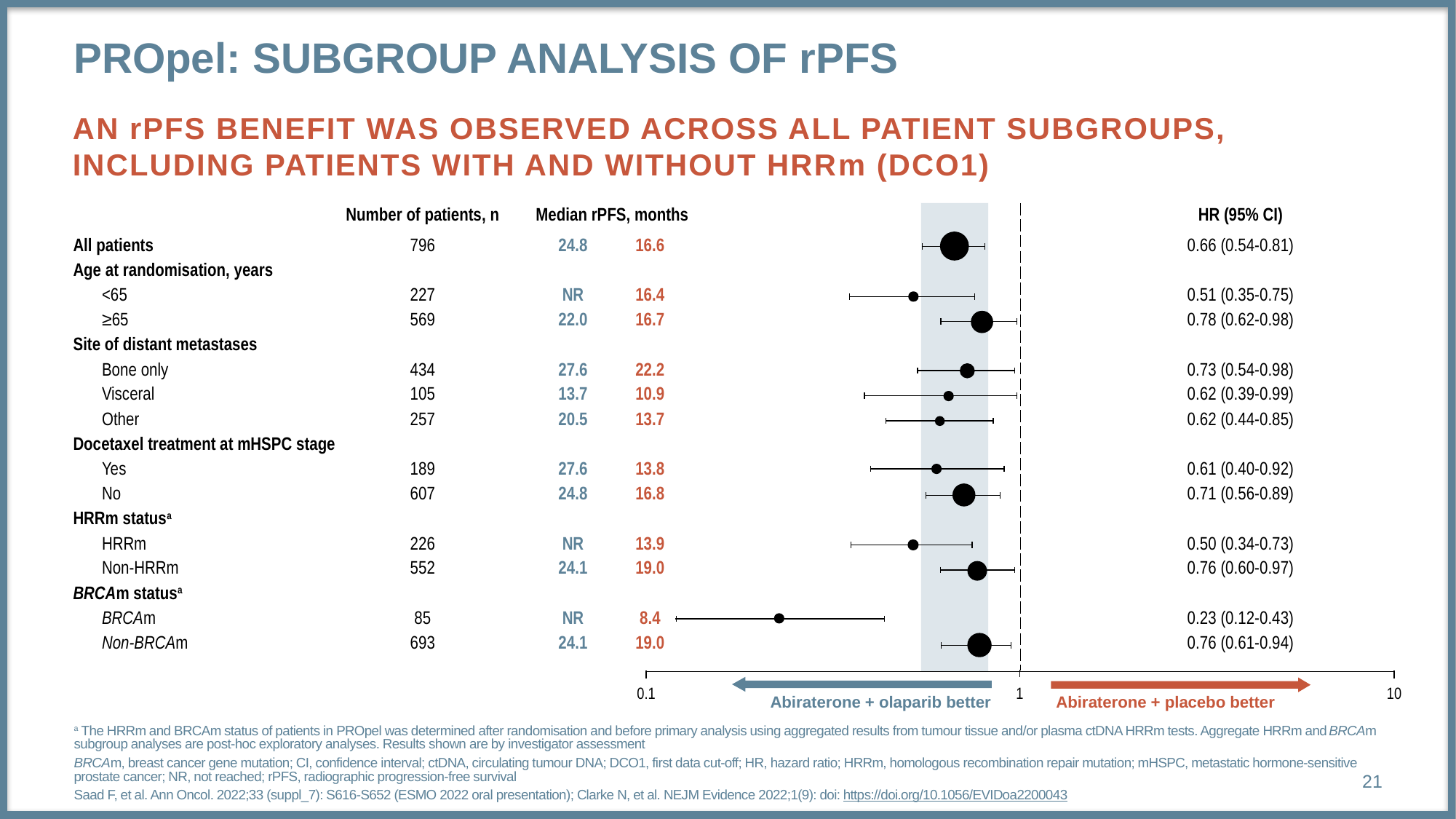

# PROpel: subgroup analysis of rPFS
An rPFS benefit was observed across all patient subgroups, including patients with and without HRRm (DCO1)

|  | Number of patients, n | Median rPFS, months |  |  |  | HR (95% CI) |
| --- | --- | --- | --- | --- | --- | --- |
| All patients | 796 | 24.8 | 16.6 |  |  | 0.66 (0.54-0.81) |
| Age at randomisation, years |  |  |  |  |  |  |
| <65 | 227 | NR | 16.4 |  |  | 0.51 (0.35-0.75) |
| ≥65 | 569 | 22.0 | 16.7 |  |  | 0.78 (0.62-0.98) |
| Site of distant metastases |  |  |  |  |  |  |
| Bone only | 434 | 27.6 | 22.2 |  |  | 0.73 (0.54-0.98) |
| Visceral | 105 | 13.7 | 10.9 |  |  | 0.62 (0.39-0.99) |
| Other | 257 | 20.5 | 13.7 |  |  | 0.62 (0.44-0.85) |
| Docetaxel treatment at mHSPC stage |  |  |  |  |  |  |
| Yes | 189 | 27.6 | 13.8 |  |  | 0.61 (0.40-0.92) |
| No | 607 | 24.8 | 16.8 |  |  | 0.71 (0.56-0.89) |
| HRRm statusa |  |  |  |  |  |  |
| HRRm | 226 | NR | 13.9 |  |  | 0.50 (0.34-0.73) |
| Non-HRRm | 552 | 24.1 | 19.0 |  |  | 0.76 (0.60-0.97) |
| BRCAm statusa |  |  |  |  |  |  |
| BRCAm | 85 | NR | 8.4 |  |  | 0.23 (0.12-0.43) |
| Non-BRCAm | 693 | 24.1 | 19.0 |  |  | 0.76 (0.61-0.94) |

0.1
1
10
Abiraterone + olaparib better
Abiraterone + placebo better
a The HRRm and BRCAm status of patients in PROpel was determined after randomisation and before primary analysis using aggregated results from tumour tissue and/or plasma ctDNA HRRm tests. Aggregate HRRm and BRCAm subgroup analyses are post-hoc exploratory analyses. Results shown are by investigator assessment
BRCAm, breast cancer gene mutation; CI, confidence interval; ctDNA, circulating tumour DNA; DCO1, first data cut-off; HR, hazard ratio; HRRm, homologous recombination repair mutation; mHSPC, metastatic hormone-sensitive prostate cancer; NR, not reached; rPFS, radiographic progression-free survival
Saad F, et al. Ann Oncol. 2022;33 (suppl_7): S616-S652 (ESMO 2022 oral presentation); Clarke N, et al. NEJM Evidence 2022;1(9): doi: https://doi.org/10.1056/EVIDoa2200043
21